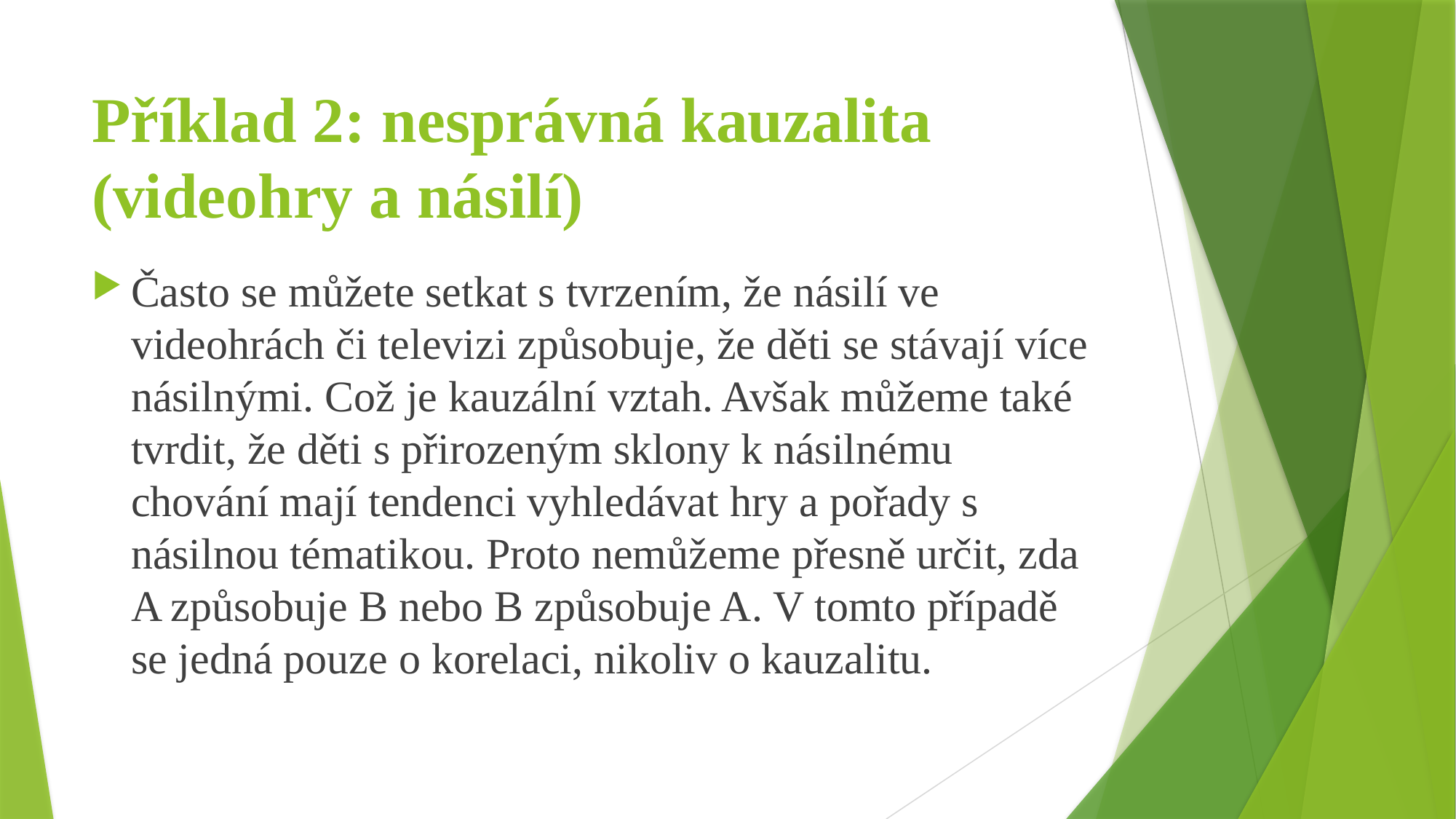

# Příklad 2: nesprávná kauzalita (videohry a násilí)
Často se můžete setkat s tvrzením, že násilí ve videohrách či televizi způsobuje, že děti se stávají více násilnými. Což je kauzální vztah. Avšak můžeme také tvrdit, že děti s přirozeným sklony k násilnému chování mají tendenci vyhledávat hry a pořady s násilnou tématikou. Proto nemůžeme přesně určit, zda A způsobuje B nebo B způsobuje A. V tomto případě se jedná pouze o korelaci, nikoliv o kauzalitu.